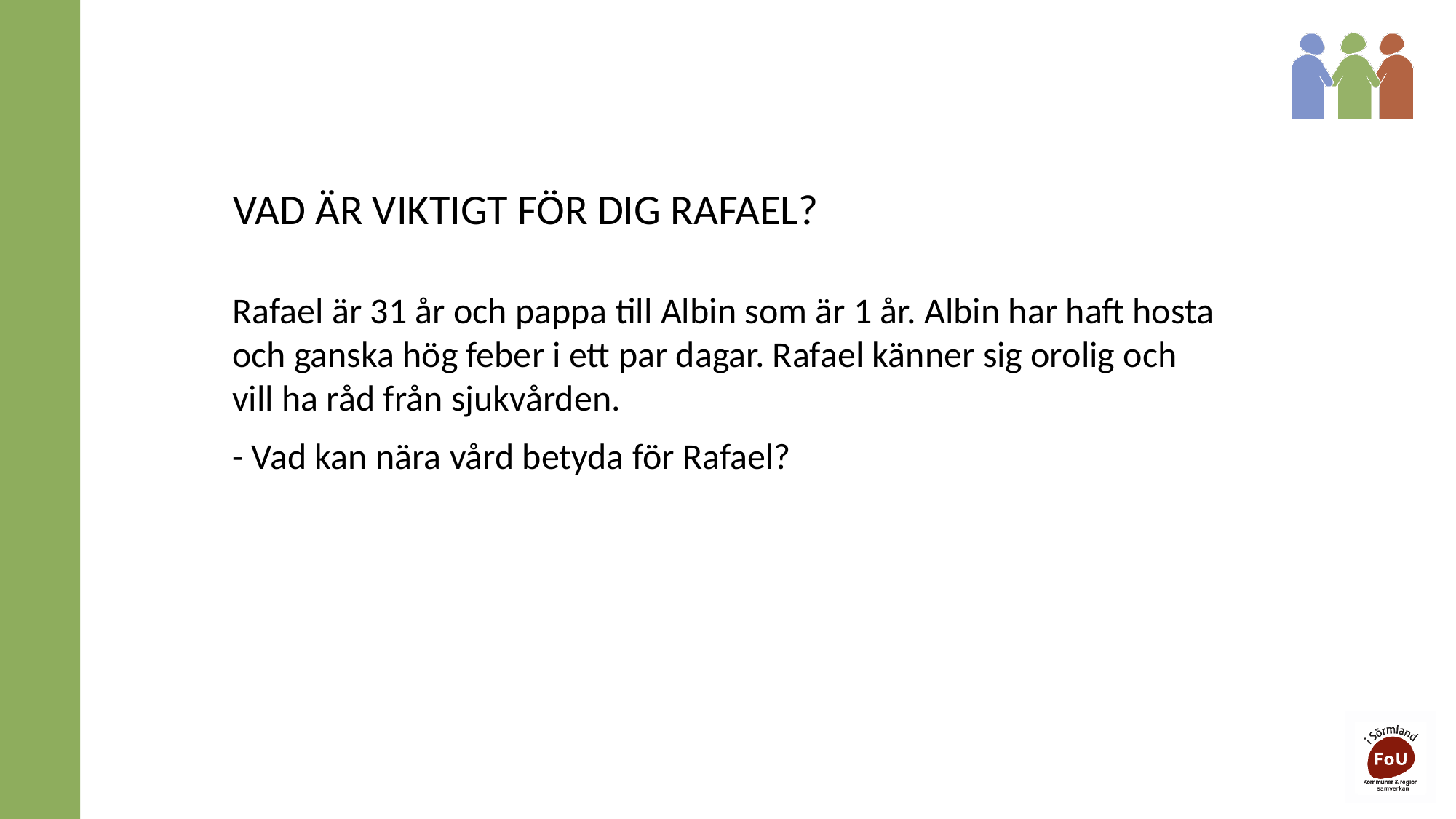

VAD ÄR VIKTIGT FÖR DIG RAFAEL?
Rafael är 31 år och pappa till Albin som är 1 år. Albin har haft hosta och ganska hög feber i ett par dagar. Rafael känner sig orolig och vill ha råd från sjukvården.

- Vad kan nära vård betyda för Rafael?